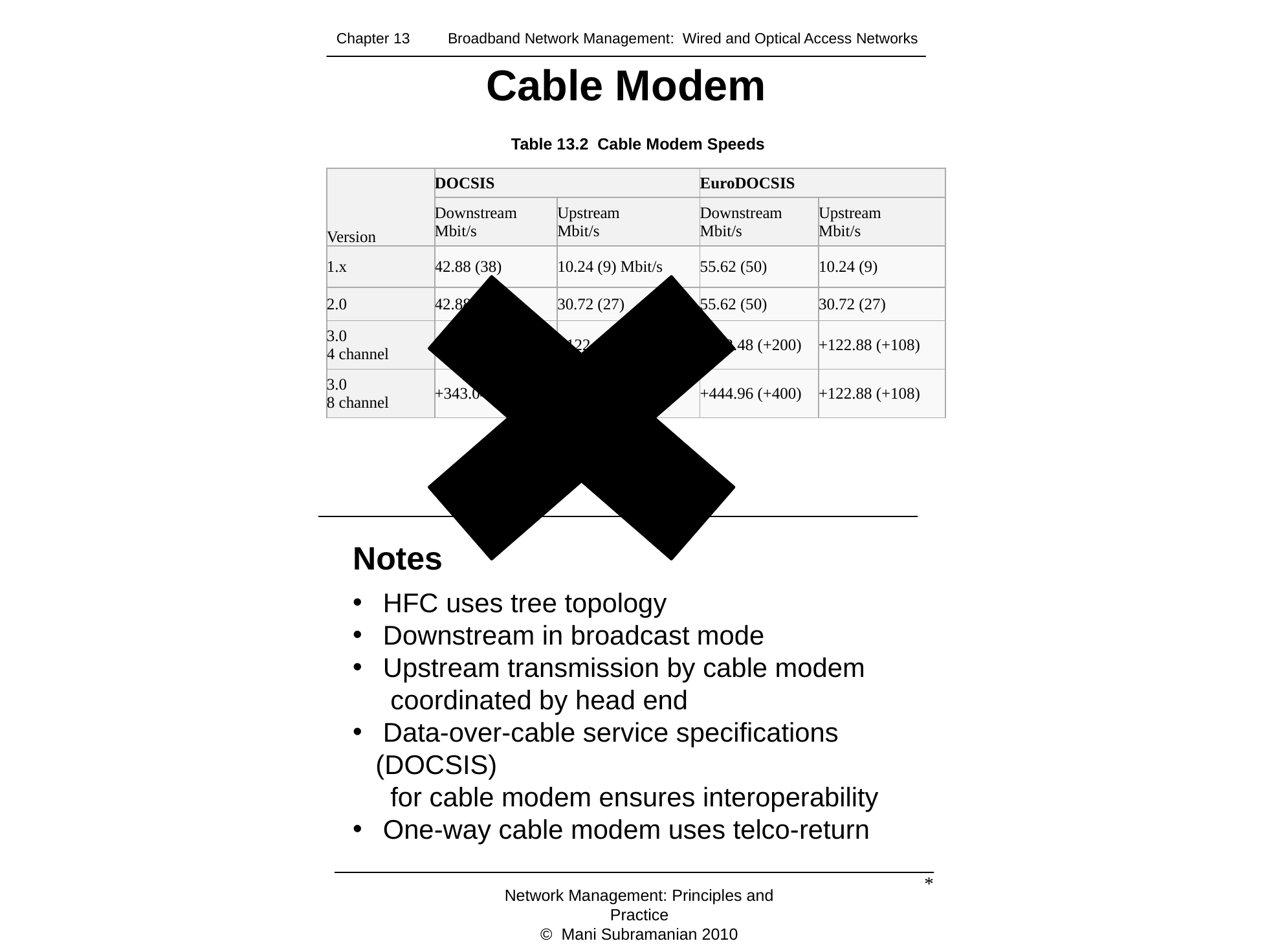

Chapter 13         Broadband Network Management:  Wired and Optical Access Networks
# Cable Modem
Table 13.2  Cable Modem Speeds

| Version | DOCSIS |  | EuroDOCSIS |  |
| --- | --- | --- | --- | --- |
|  | Downstream Mbit/s | Upstream Mbit/s | Downstream Mbit/s | Upstream Mbit/s |
| 1.x | 42.88 (38) | 10.24 (9) Mbit/s | 55.62 (50) | 10.24 (9) |
| 2.0 | 42.88 (38) | 30.72 (27) | 55.62 (50) | 30.72 (27) |
| 3.0 4 channel | +171.52 (+152) | +122.88 (+108) | +222.48 (+200) | +122.88 (+108) |
| 3.0 8 channel | +343.04 (+304) | +122.88 (+108) | +444.96 (+400) | +122.88 (+108) |

Notes
 HFC uses tree topology
 Downstream in broadcast mode
 Upstream transmission by cable modem
  coordinated by head end
 Data-over-cable service specifications (DOCSIS)
  for cable modem ensures interoperability
 One-way cable modem uses telco-return
*
Network Management: Principles and Practice
©  Mani Subramanian 2010